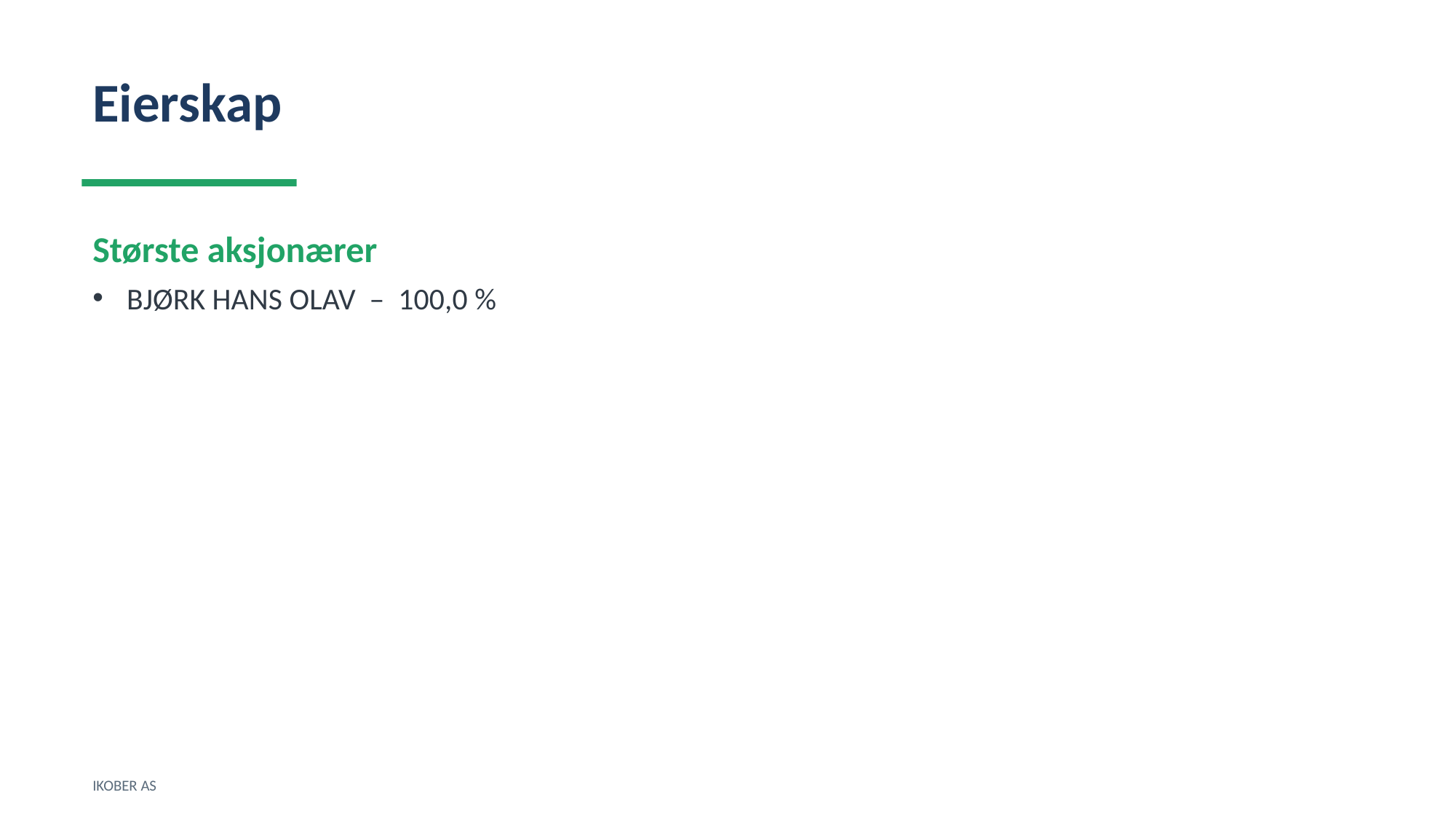

Eierskap

Største aksjonærer
BJØRK HANS OLAV  –  100,0 %
IKOBER AS